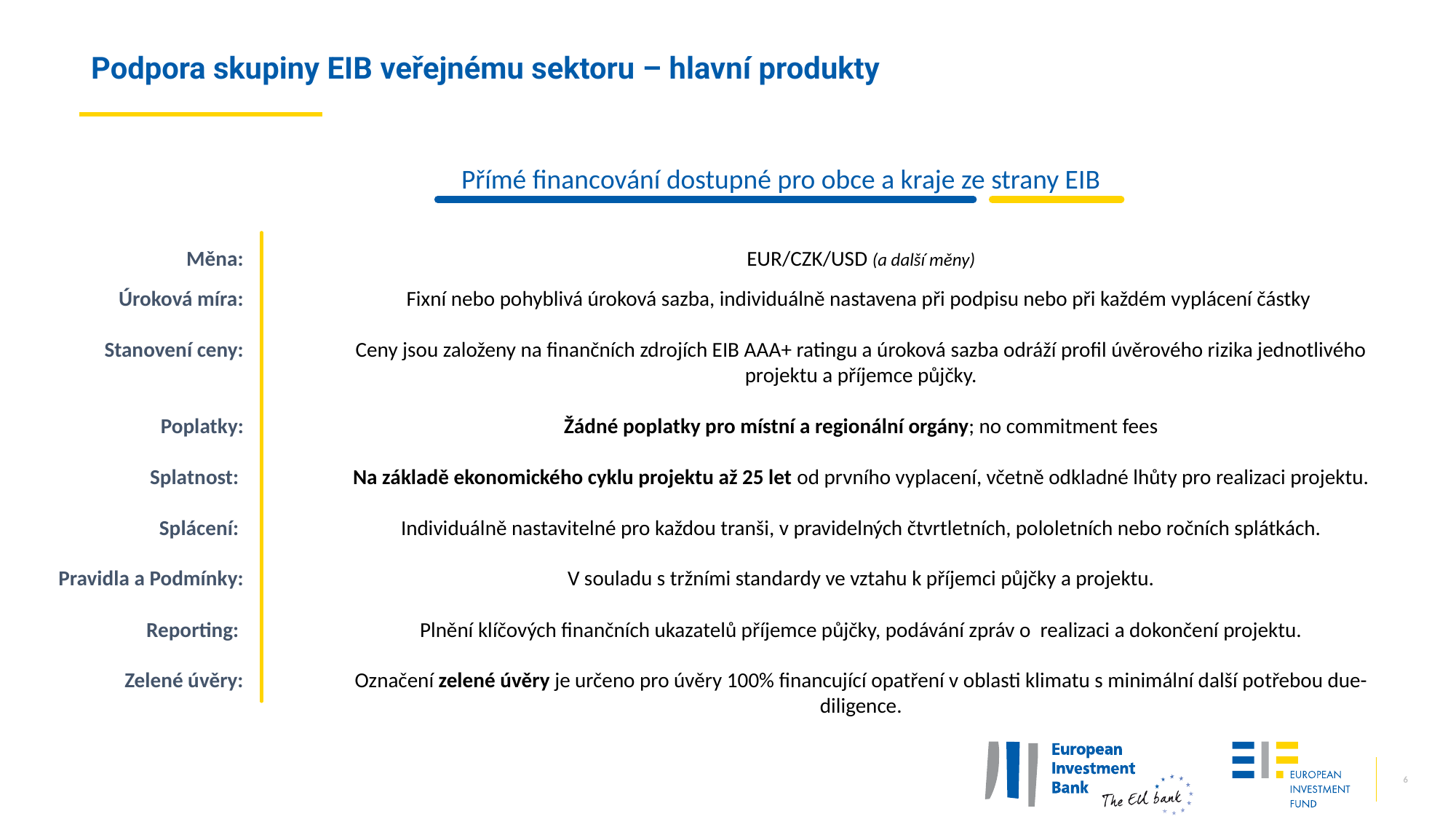

Podpora skupiny EIB veřejnému sektoru – hlavní produkty
Přímé financování dostupné pro obce a kraje ze strany EIB
Měna:

Úroková míra:

Stanovení ceny:

Poplatky:

Splatnost:

Splácení:

Pravidla a Podmínky:

Reporting:

Zelené úvěry:
EUR/CZK/USD (a další měny)

Fixní nebo pohyblivá úroková sazba, individuálně nastavena při podpisu nebo při každém vyplácení částky

Ceny jsou založeny na finančních zdrojích EIB AAA+ ratingu a úroková sazba odráží profil úvěrového rizika jednotlivého projektu a příjemce půjčky.

Žádné poplatky pro místní a regionální orgány; no commitment fees

Na základě ekonomického cyklu projektu až 25 let od prvního vyplacení, včetně odkladné lhůty pro realizaci projektu.

Individuálně nastavitelné pro každou tranši, v pravidelných čtvrtletních, pololetních nebo ročních splátkách.

V souladu s tržními standardy ve vztahu k příjemci půjčky a projektu.

Plnění klíčových finančních ukazatelů příjemce půjčky, podávání zpráv o  realizaci a dokončení projektu.

Označení zelené úvěry je určeno pro úvěry 100% financující opatření v oblasti klimatu s minimální další potřebou due-diligence.
6